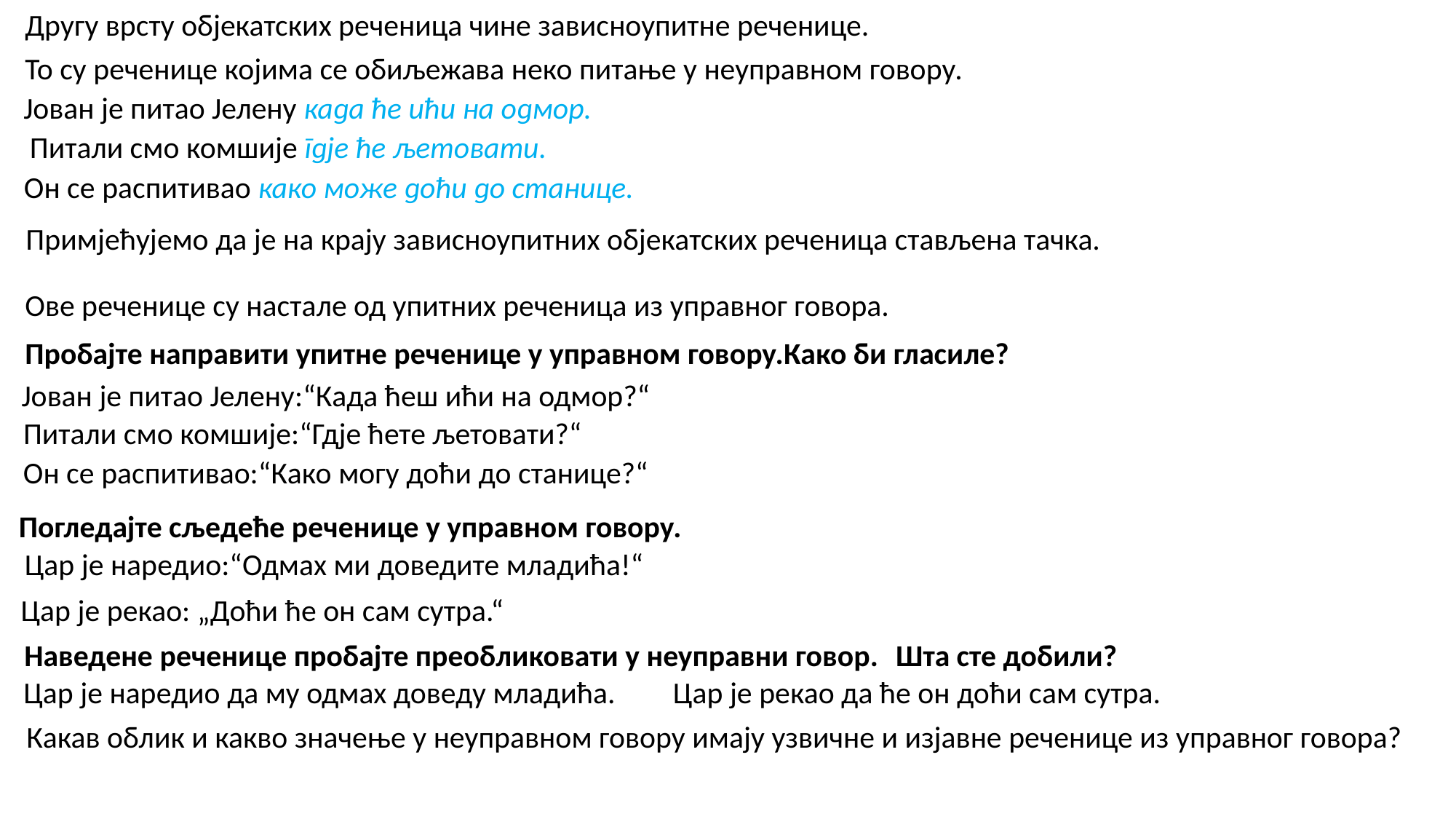

Другу врсту објекатских реченица чине зависноупитне реченице.
То су реченице којима се обиљежава неко питање у неуправном говору.
Јован је питао Јелену када ће ићи на одмор.
Питали смо комшије гдје ће љетовати.
Он се распитивао како може доћи до станице.
Примјећујемо да је на крају зависноупитних објекатских реченица стављена тачка.
Ове реченице су настале од упитних реченица из управног говора.
Пробајте направити упитне реченице у управном говору.Како би гласиле?
Јован је питао Јелену:“Када ћеш ићи на одмор?“
Питали смо комшије:“Гдје ћете љетовати?“
Он се распитивао:“Како могу доћи до станице?“
Погледајте сљедеће реченице у управном говору.
Цар је наредио:“Одмах ми доведите младића!“
Цар је рекао: „Доћи ће он сам сутра.“
Наведене реченице пробајте преобликовати у неуправни говор.
Шта сте добили?
Цар је наредио да му одмах доведу младића.
Цар је рекао да ће он доћи сам сутра.
Какав облик и какво значење у неуправном говору имају узвичне и изјавне реченице из управног говора?